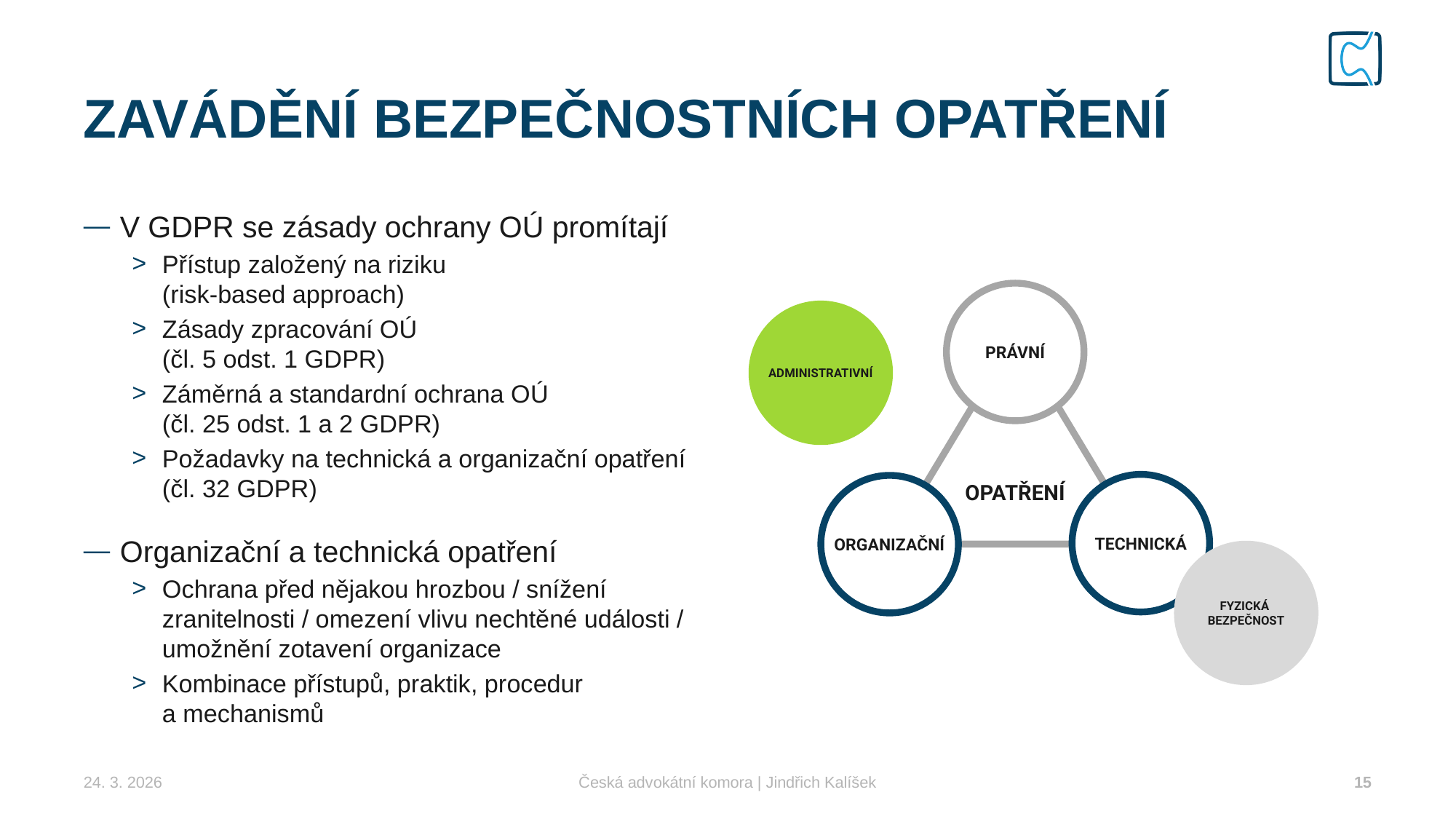

# ZAVÁDĚNÍ BEZPEČNOSTNÍCH OPATŘENÍ
V GDPR se zásady ochrany OÚ promítají
Přístup založený na riziku
(risk-based approach)
Zásady zpracování OÚ
(čl. 5 odst. 1 GDPR)
Záměrná a standardní ochrana OÚ
(čl. 25 odst. 1 a 2 GDPR)
Požadavky na technická a organizační opatření
(čl. 32 GDPR)

Organizační a technická opatření
Ochrana před nějakou hrozbou / snížení zranitelnosti / omezení vlivu nechtěné události / umožnění zotavení organizace
Kombinace přístupů, praktik, procedur
a mechanismů
PRÁVNÍ
ADMINISTRATIVNÍ
OPATŘENÍ
TECHNICKÁ
ORGANIZAČNÍ
FYZICKÁ
BEZPEČNOST
24. 3. 2026
Česká advokátní komora | Jindřich Kalíšek
15